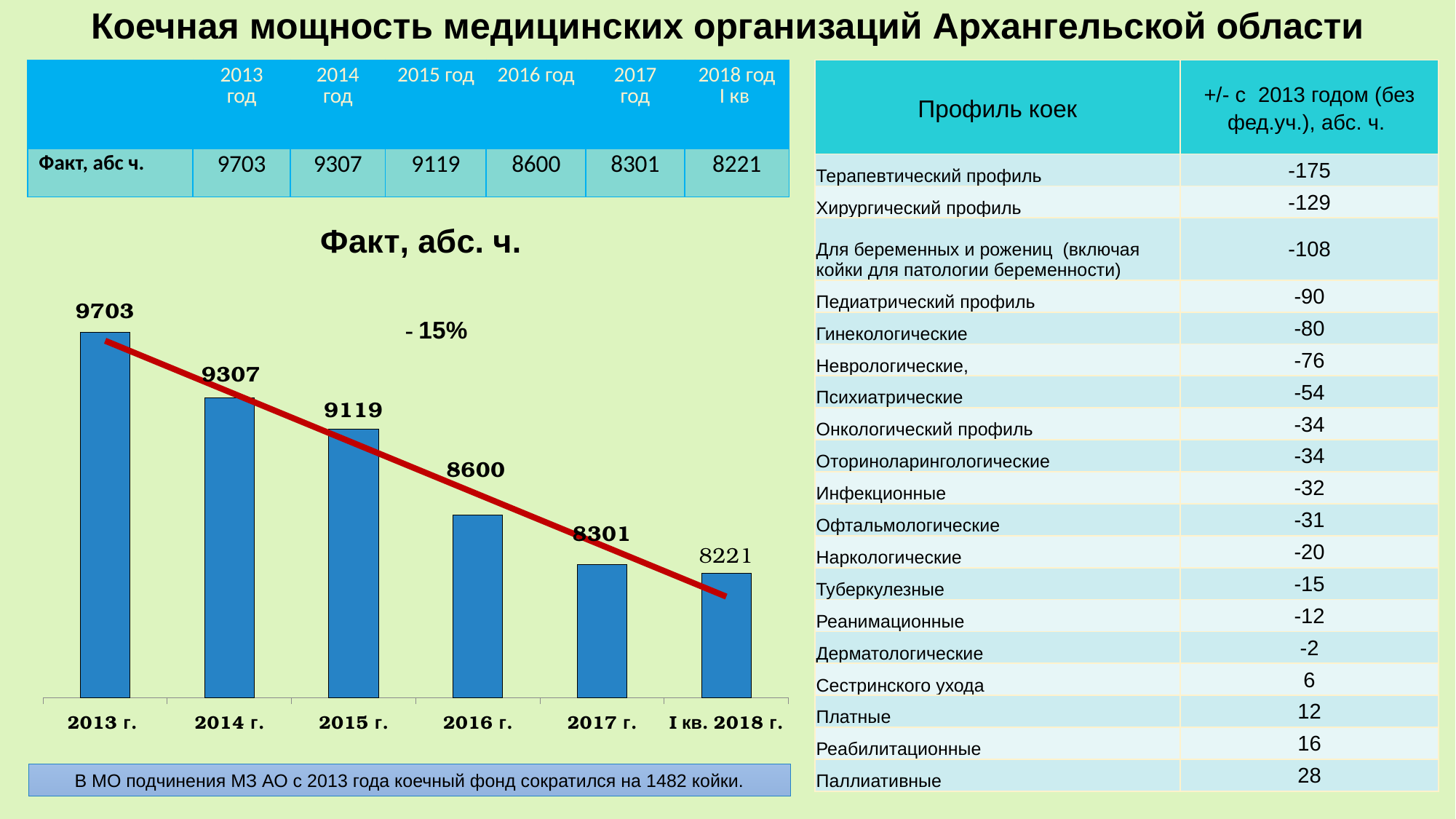

Коечная мощность медицинских организаций Архангельской области
|  | 2013 год | 2014 год | 2015 год | 2016 год | 2017 год | 2018 год I кв |
| --- | --- | --- | --- | --- | --- | --- |
| Факт, абс ч. | 9703 | 9307 | 9119 | 8600 | 8301 | 8221 |
| Профиль коек | +/- с 2013 годом (без фед.уч.), абс. ч. |
| --- | --- |
| Терапевтический профиль | -175 |
| Хирургический профиль | -129 |
| Для беременных и рожениц (включая койки для патологии беременности) | -108 |
| Педиатрический профиль | -90 |
| Гинекологические | -80 |
| Неврологические, | -76 |
| Психиатрические | -54 |
| Онкологический профиль | -34 |
| Оториноларингологические | -34 |
| Инфекционные | -32 |
| Офтальмологические | -31 |
| Наркологические | -20 |
| Туберкулезные | -15 |
| Реанимационные | -12 |
| Дерматологические | -2 |
| Сестринского ухода | 6 |
| Платные | 12 |
| Реабилитационные | 16 |
| Паллиативные | 28 |

### Chart: Факт, абс. ч.

| Category | Факт |
|---|---|
| 2013 г.  | 9703.0 |
| 2014 г. | 9307.0 |
| 2015 г. | 9119.0 |
| 2016 г. | 8600.0 |
| 2017 г. | 8301.0 |
| I кв. 2018 г. | 8252.0 |
В МО подчинения МЗ АО с 2013 года коечный фонд сократился на 1482 койки.